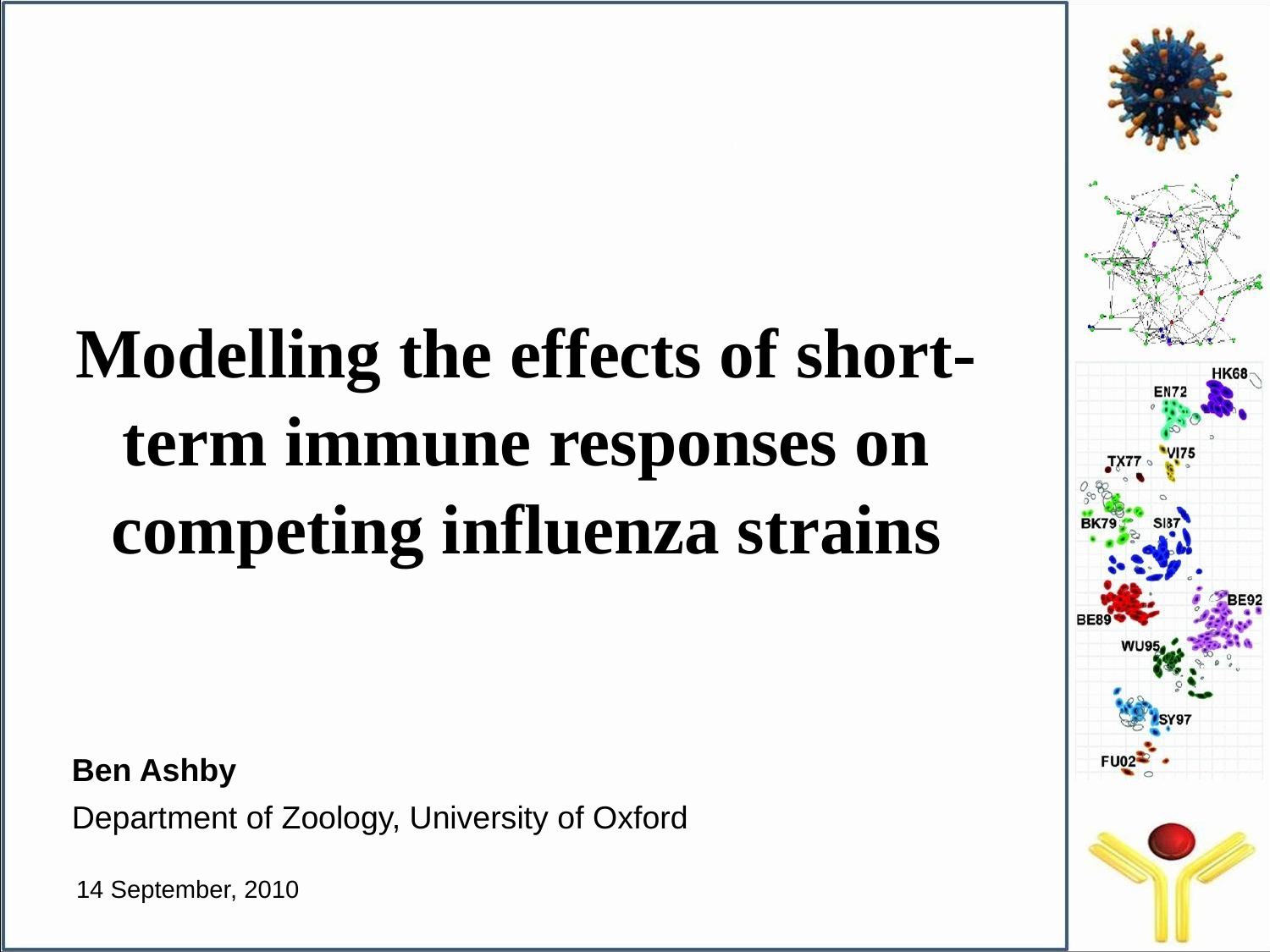

Modelling the effects of short-term immune responses on competing influenza strains
Ben Ashby
Department of Zoology, University of Oxford
14 September, 2010